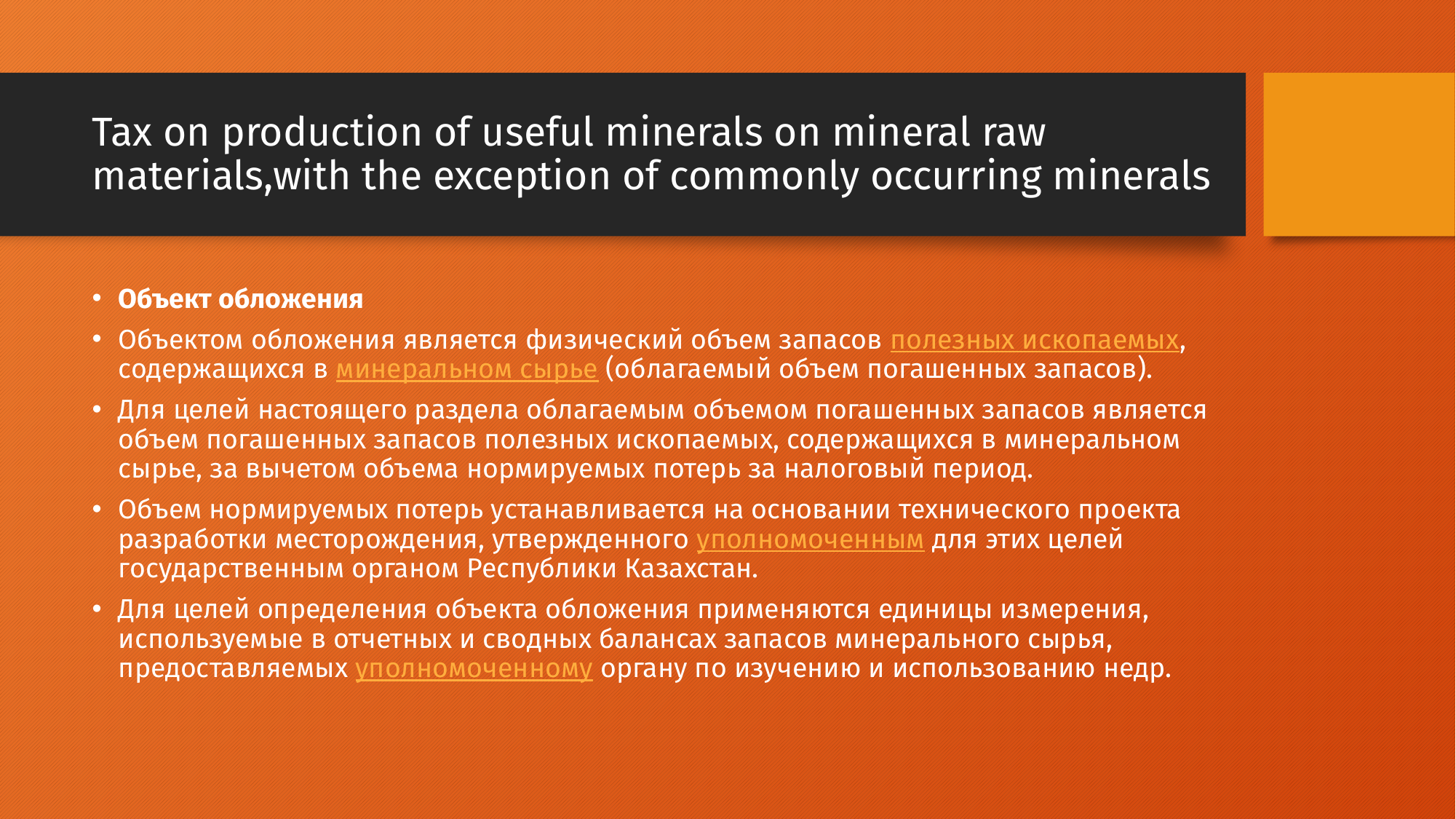

# Tax on production of useful minerals on mineral raw materials,with the exception of commonly occurring minerals
Объект обложения
Объектом обложения является физический объем запасов полезных ископаемых, содержащихся в минеральном сырье (облагаемый объем погашенных запасов).
Для целей настоящего раздела облагаемым объемом погашенных запасов является объем погашенных запасов полезных ископаемых, содержащихся в минеральном сырье, за вычетом объема нормируемых потерь за налоговый период.
Объем нормируемых потерь устанавливается на основании технического проекта разработки месторождения, утвержденного уполномоченным для этих целей государственным органом Республики Казахстан.
Для целей определения объекта обложения применяются единицы измерения, используемые в отчетных и сводных балансах запасов минерального сырья, предоставляемых уполномоченному органу по изучению и использованию недр.